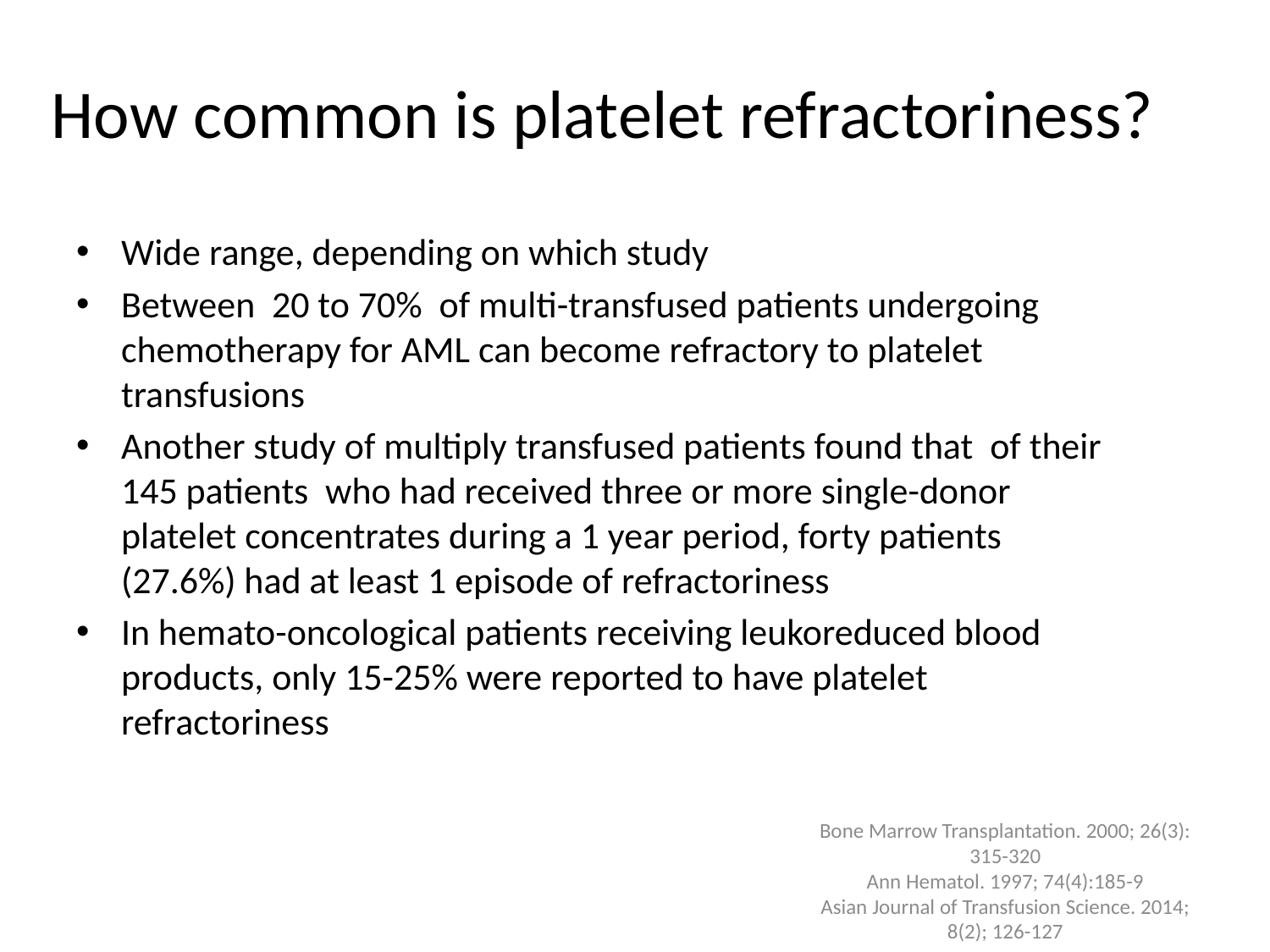

# How common is platelet refractoriness?
Wide range, depending on which study
Between  20 to 70%  of multi-transfused patients undergoing chemotherapy for AML can become refractory to platelet transfusions
Another study of multiply transfused patients found that  of their 145 patients  who had received three or more single-donor platelet concentrates during a 1 year period, forty patients (27.6%) had at least 1 episode of refractoriness
In hemato-oncological patients receiving leukoreduced blood products, only 15-25% were reported to have platelet refractoriness
Bone Marrow Transplantation. 2000; 26(3): 315-320
Ann Hematol. 1997; 74(4):185-9
Asian Journal of Transfusion Science. 2014; 8(2); 126-127